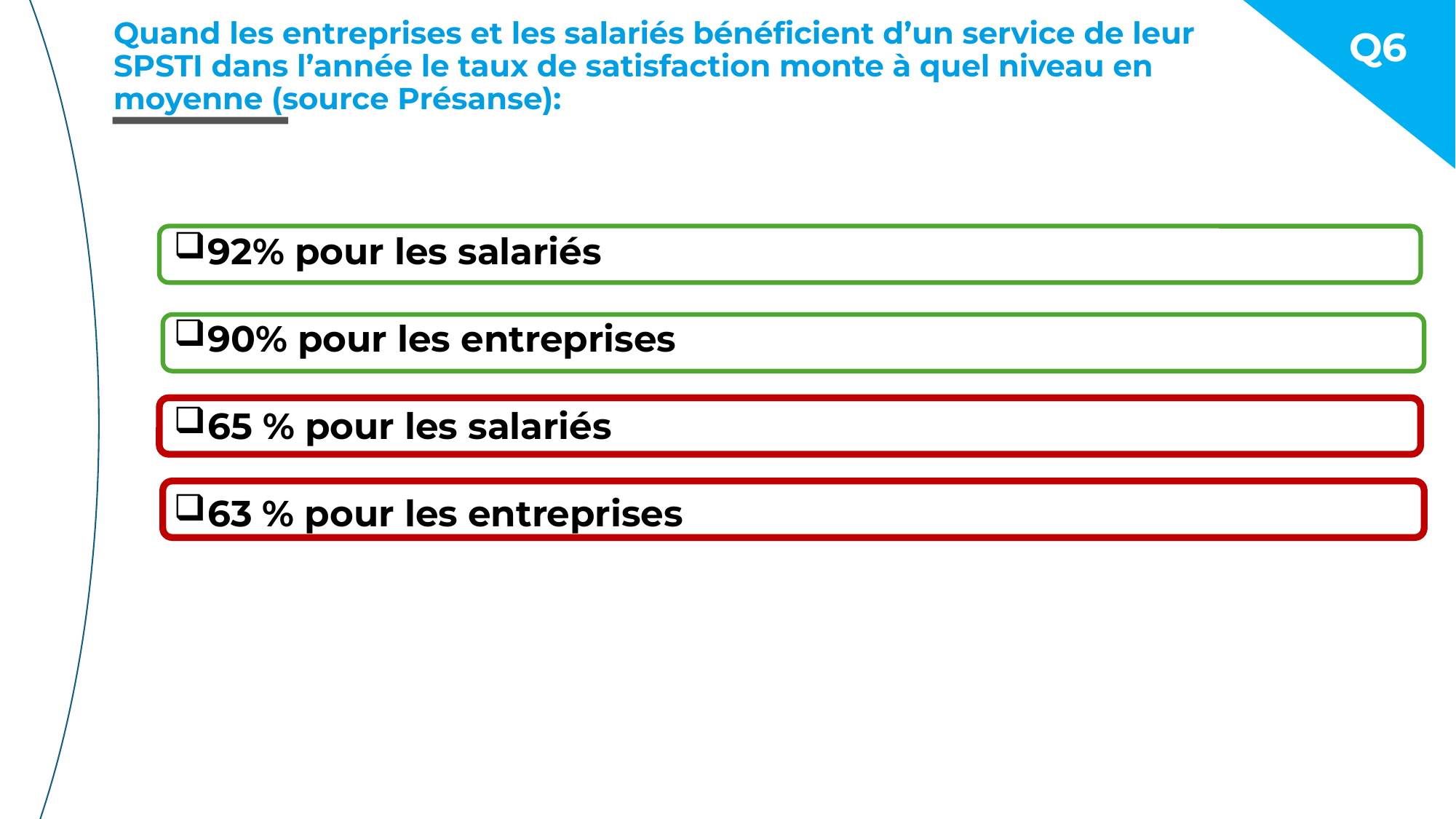

Quand les entreprises et les salariés bénéficient d’un service de leur SPSTI dans l’année le taux de satisfaction monte à quel niveau en moyenne (source Présanse):
Q6

92% pour les salariés

90% pour les entreprises

65 % pour les salariés

63 % pour les entreprises